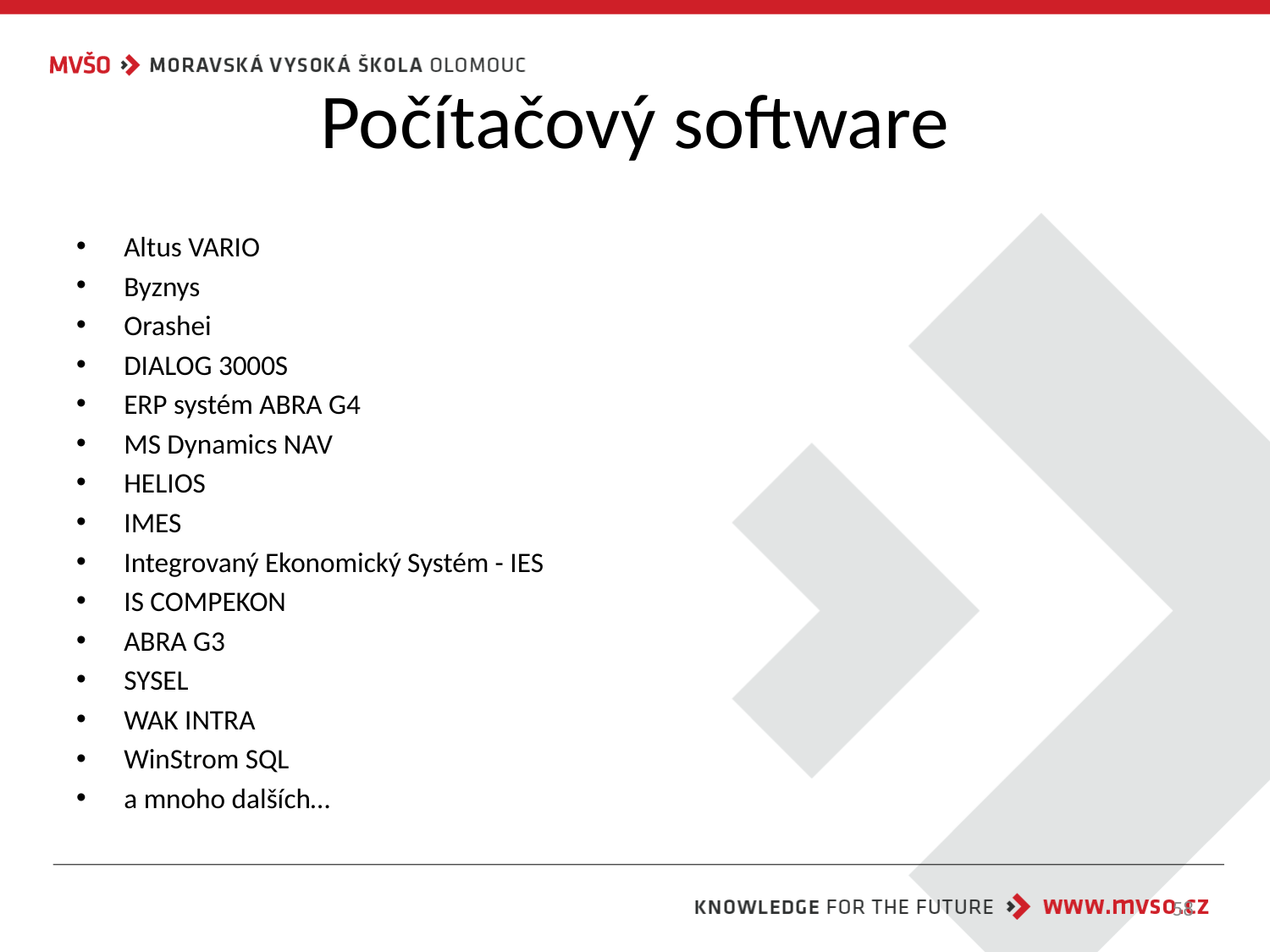

# Počítačový software
Altus VARIO
Byznys
Orashei
DIALOG 3000S
ERP systém ABRA G4
MS Dynamics NAV
HELIOS
IMES
Integrovaný Ekonomický Systém - IES
IS COMPEKON
ABRA G3
SYSEL
WAK INTRA
WinStrom SQL
a mnoho dalších…
58